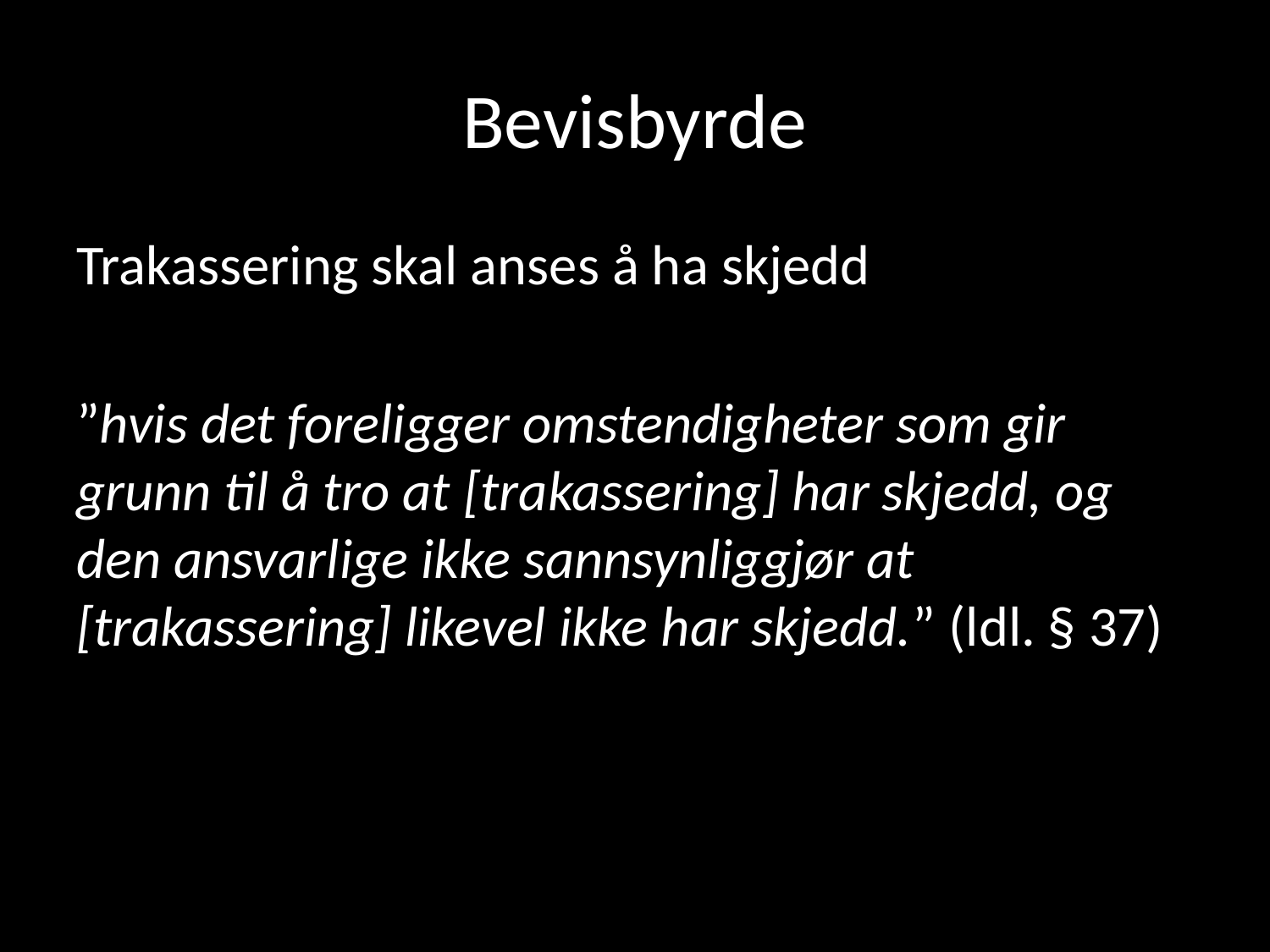

# Bevisbyrde
Trakassering skal anses å ha skjedd

”hvis det foreligger omstendigheter som gir grunn til å tro at [trakassering] har skjedd, og den ansvarlige ikke sannsynliggjør at [trakassering] likevel ikke har skjedd.” (ldl. § 37)